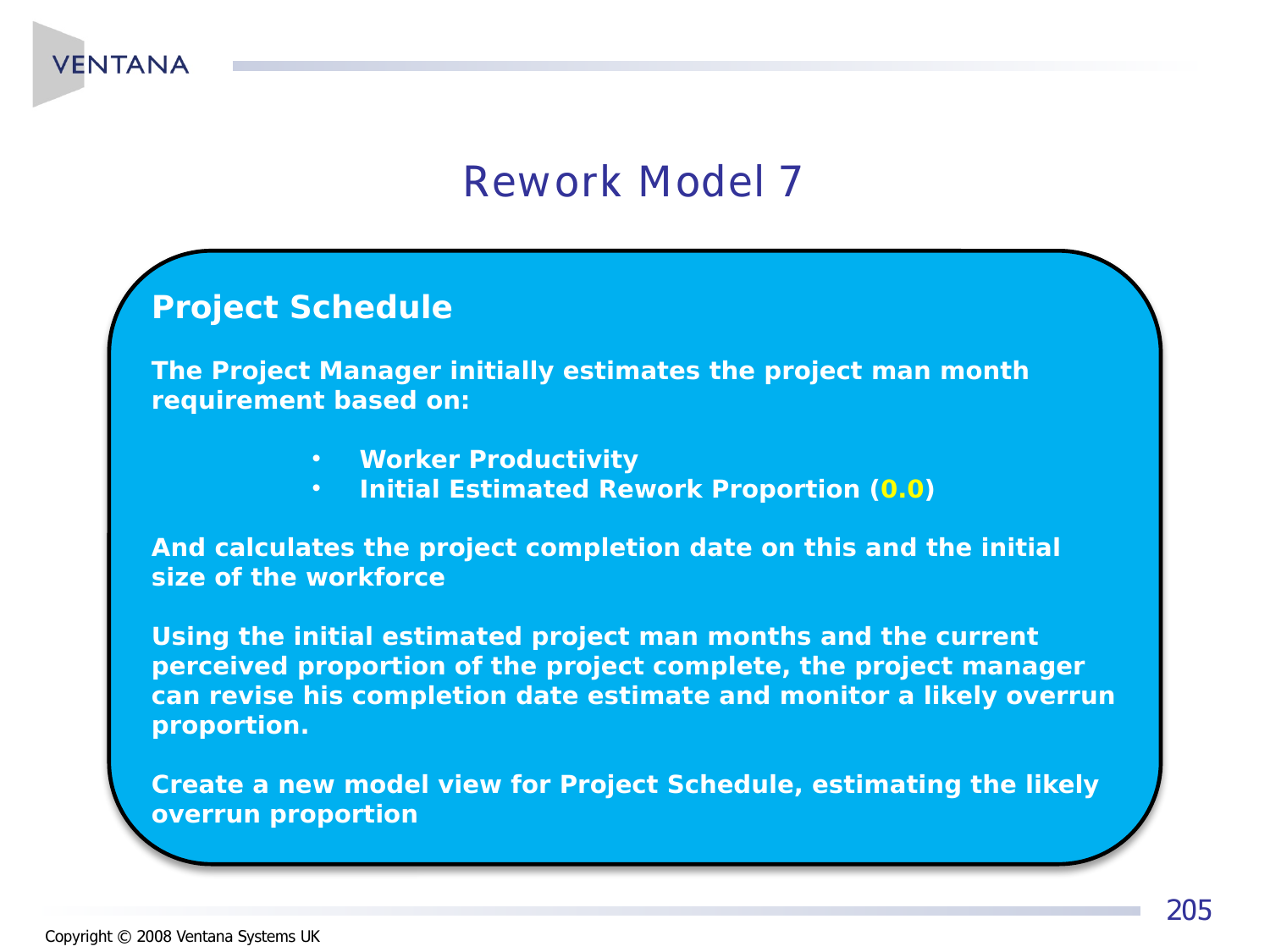

# Rework Model 7
Project Schedule

The Project Manager initially estimates the project man month requirement based on:

  Worker Productivity
  Initial Estimated Rework Proportion (0.0)

And calculates the project completion date on this and the initial size of the workforce

Using the initial estimated project man months and the current perceived proportion of the project complete, the project manager can revise his completion date estimate and monitor a likely overrun proportion.

Create a new model view for Project Schedule, estimating the likely overrun proportion